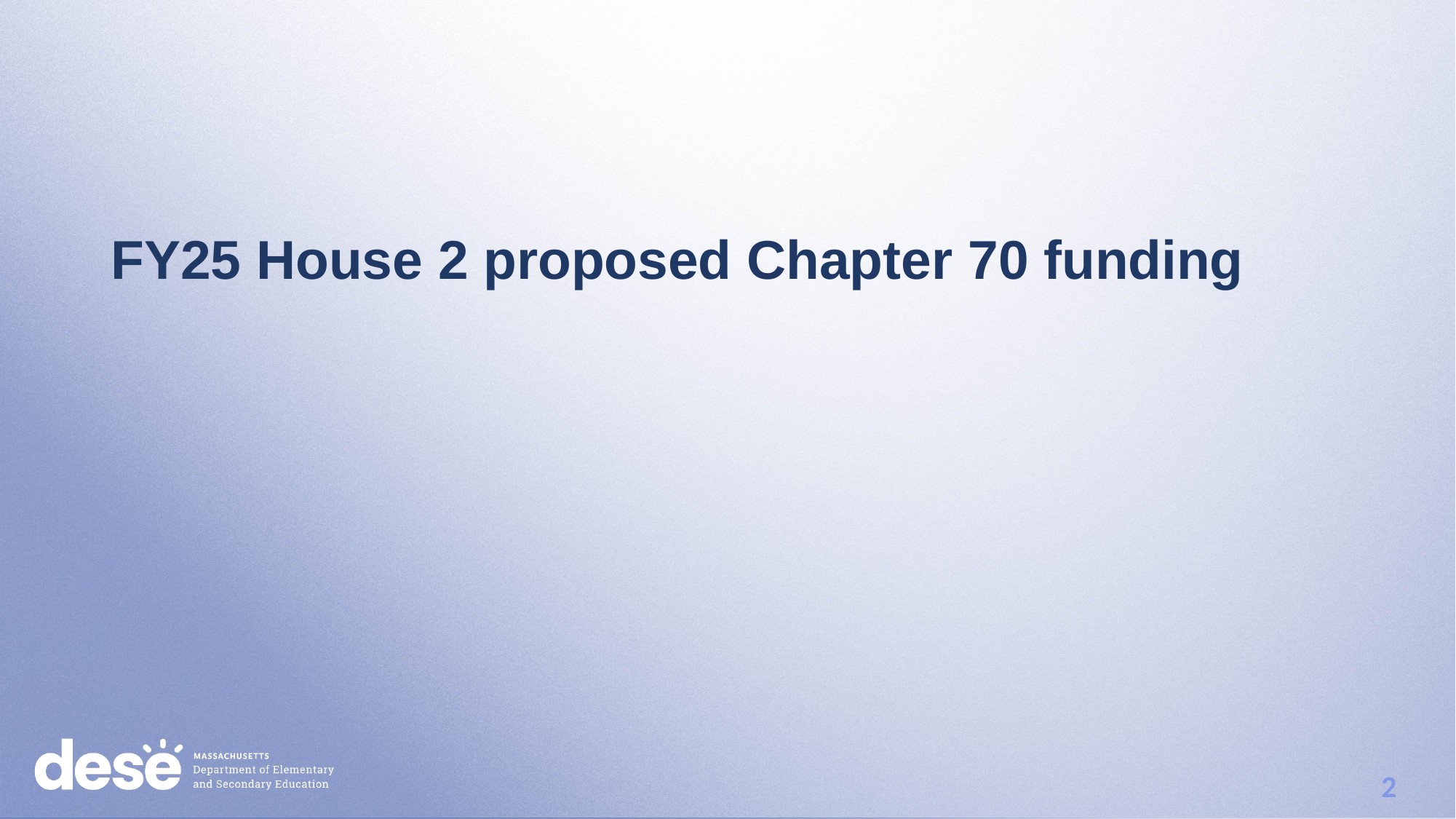

# FY25 House 2 proposed Chapter 70 funding